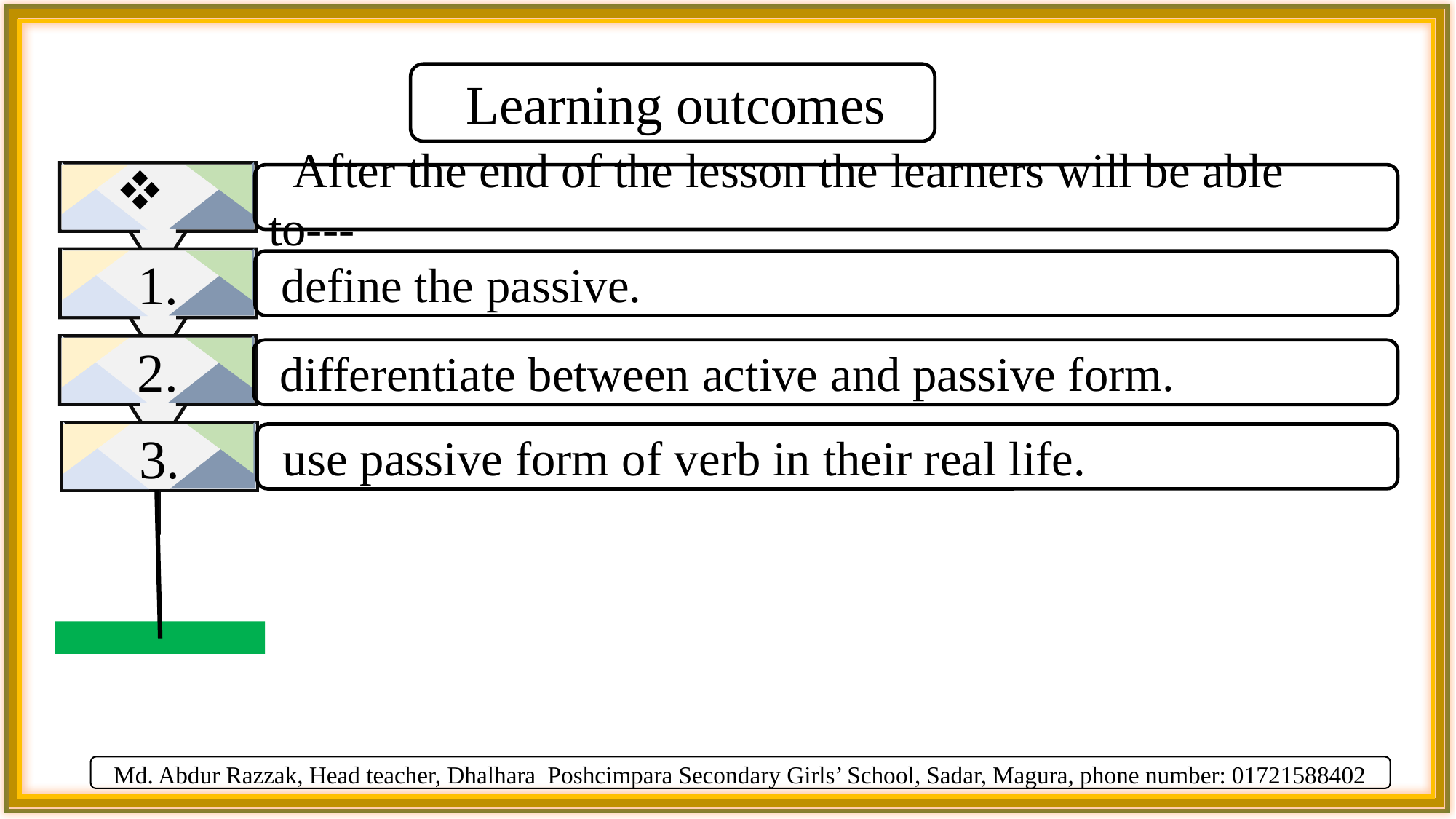

Learning outcomes

  After the end of the lesson the learners will be able to---

1.

2.

3.

 define the passive.
 differentiate between active and passive form.
 use passive form of verb in their real life.
 Md. Abdur Razzak, Head teacher, Dhalhara  Poshcimpara Secondary Girls’ School, Sadar, Magura, phone number: 01721588402